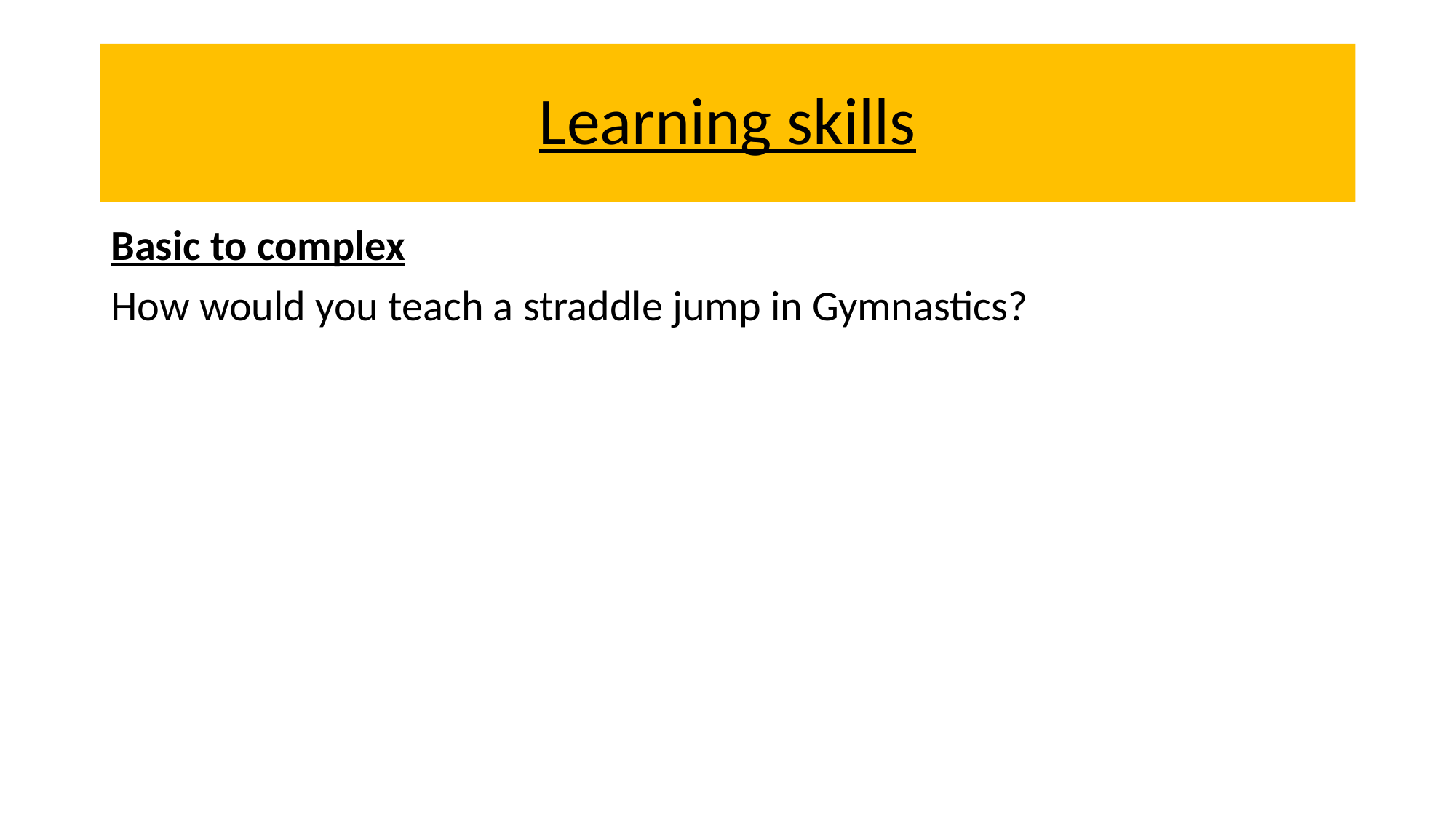

# Learning skills
Basic to complex
How would you teach a straddle jump in Gymnastics?